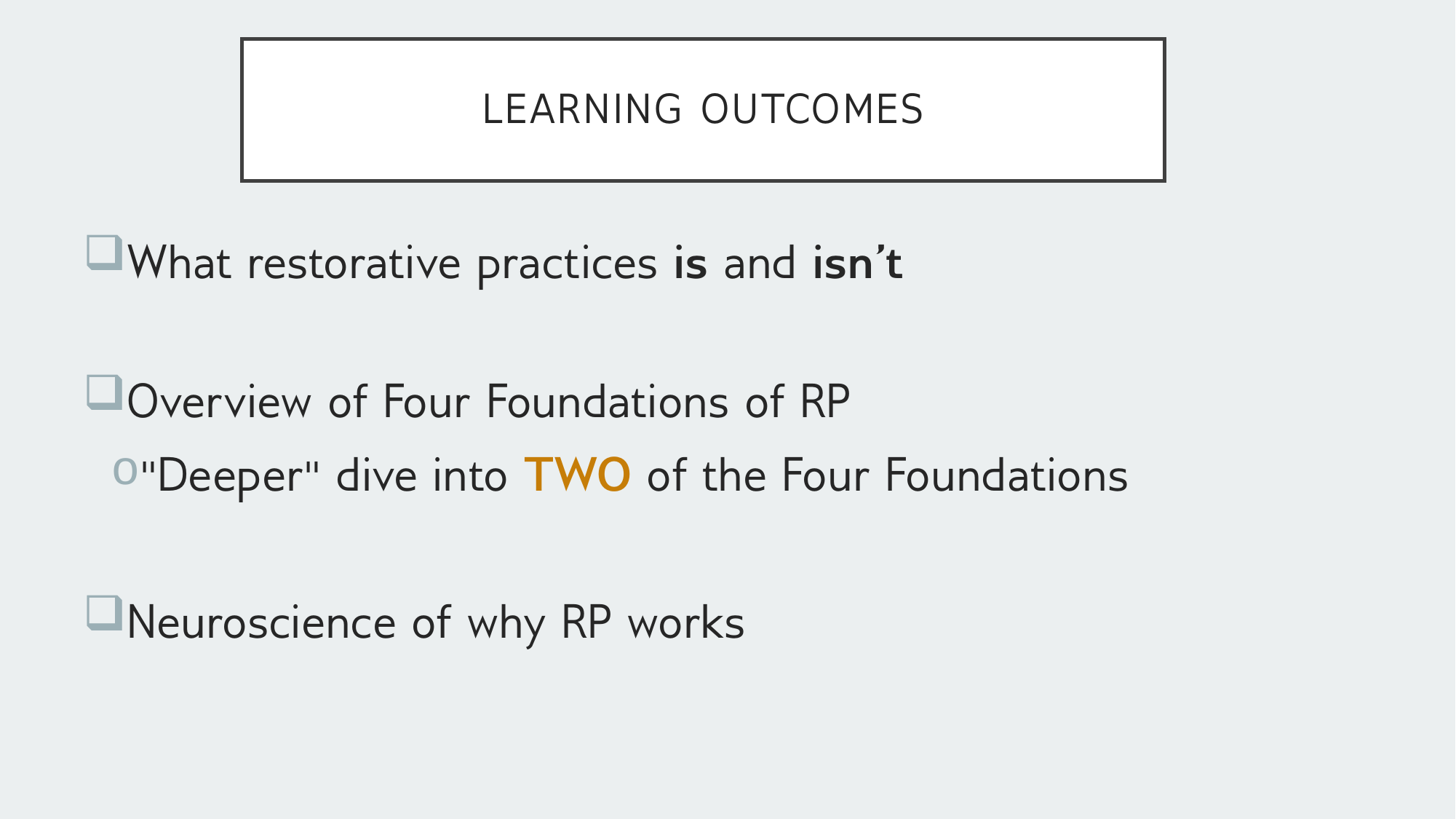

# Learning Outcomes
What restorative practices is and isn’t

Overview of Four Foundations of RP
"Deeper" dive into TWO of the Four Foundations

Neuroscience of why RP works